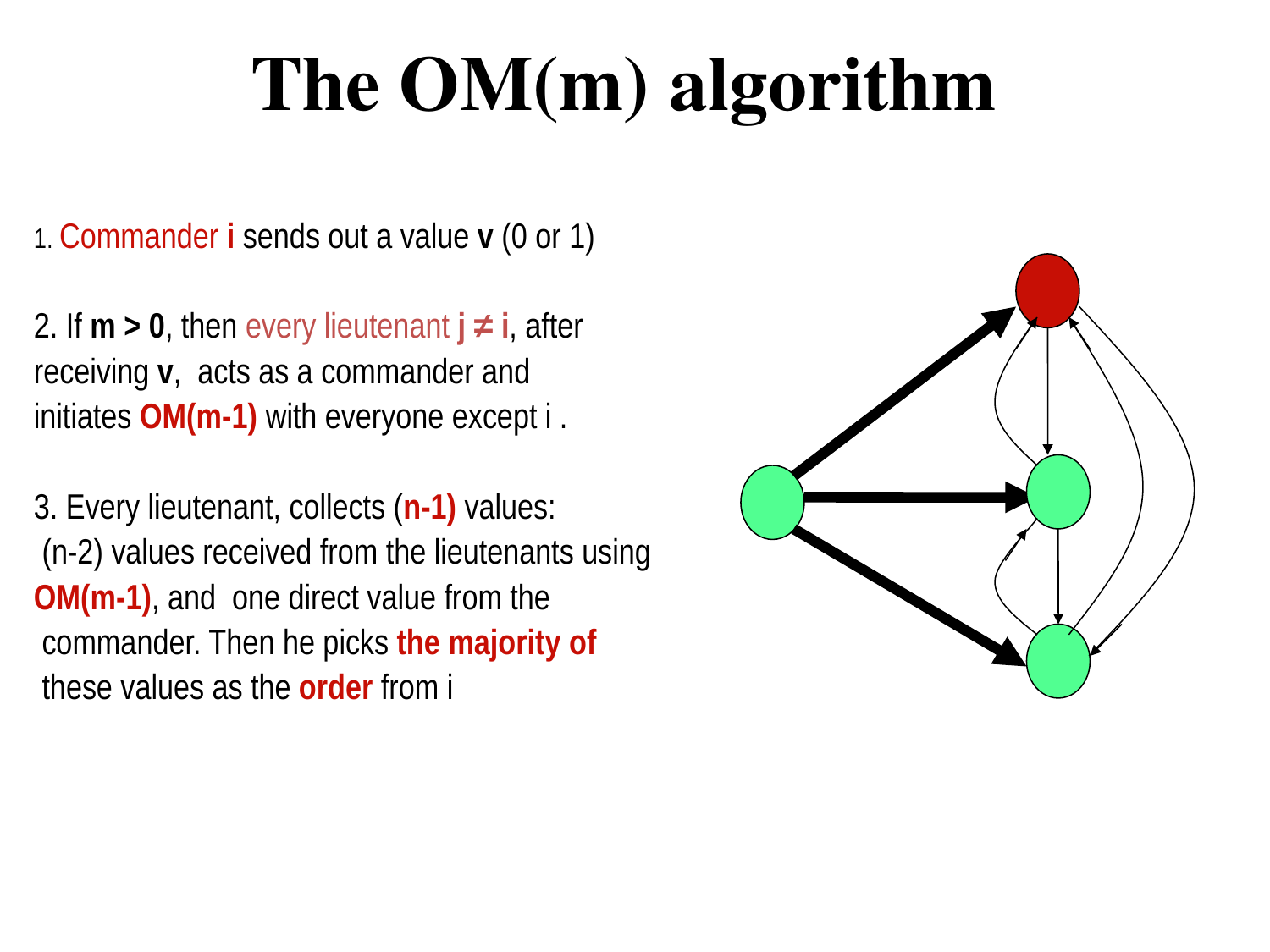

# The OM(m) algorithm
1. Commander i sends out a value v (0 or 1)

2. If m > 0, then every lieutenant j ≠ i, after
receiving v,  acts as a commander and
initiates OM(m-1) with everyone except i .

3. Every lieutenant, collects (n-1) values:
 (n-2) values received from the lieutenants using
OM(m-1), and  one direct value from the
 commander. Then he picks the majority of
 these values as the order from i